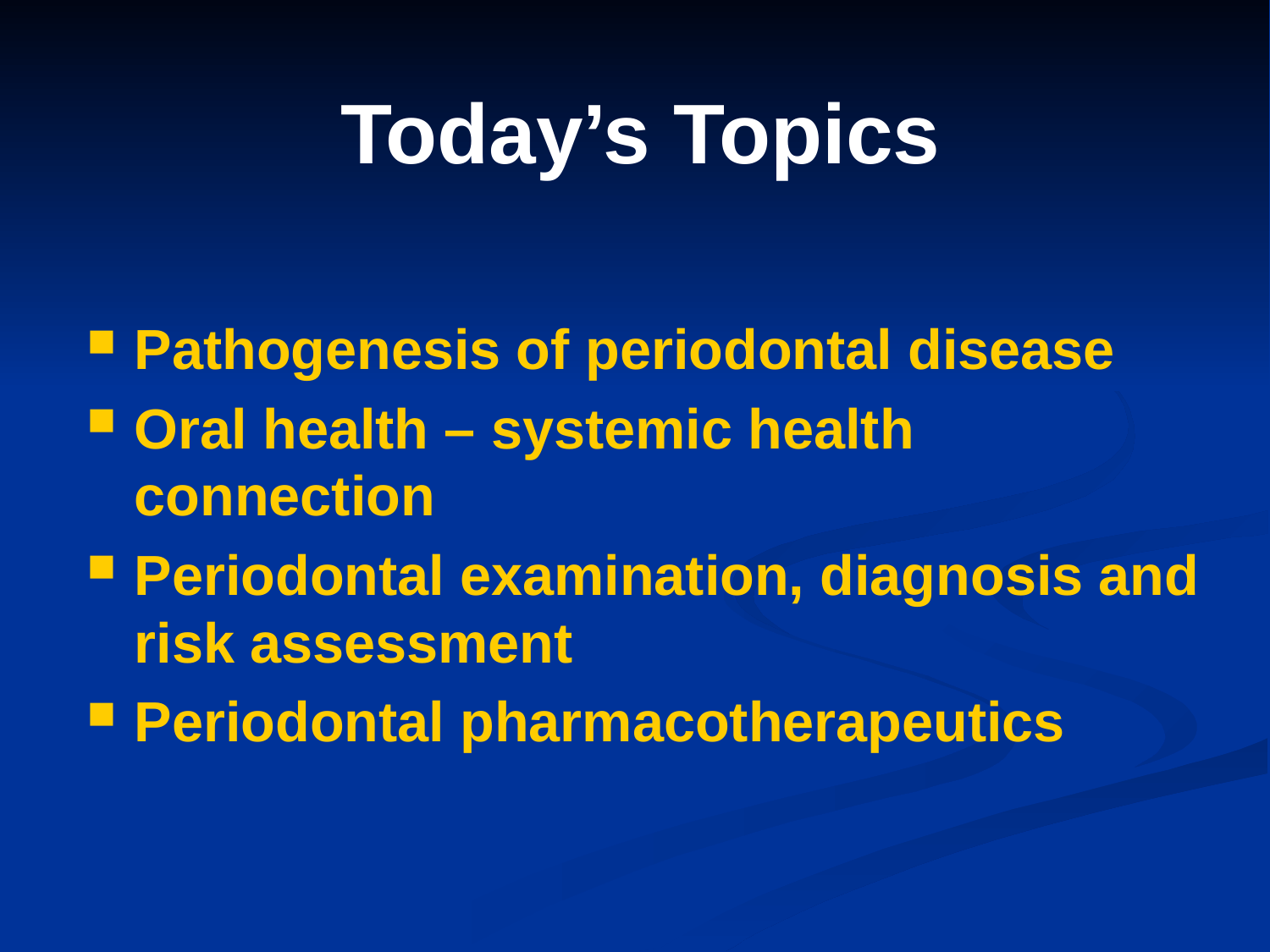

# Today’s Topics
Pathogenesis of periodontal disease
Oral health – systemic health connection
Periodontal examination, diagnosis and risk assessment
Periodontal pharmacotherapeutics